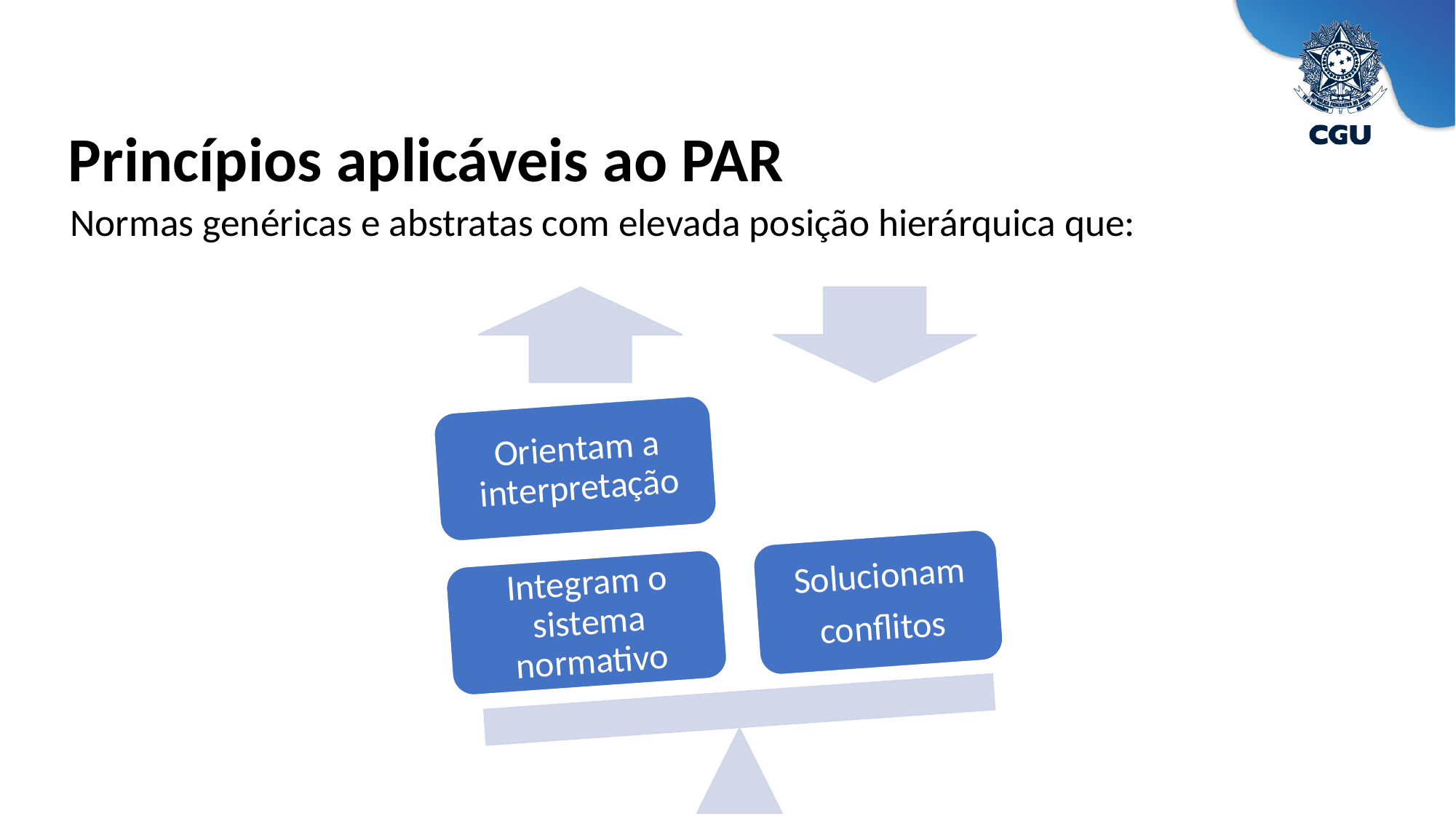

Princípios aplicáveis ao PAR
Normas genéricas e abstratas com elevada posição hierárquica que:

Integram o sistema normativo
Orientam a interpretação
Solucionam
conflitos